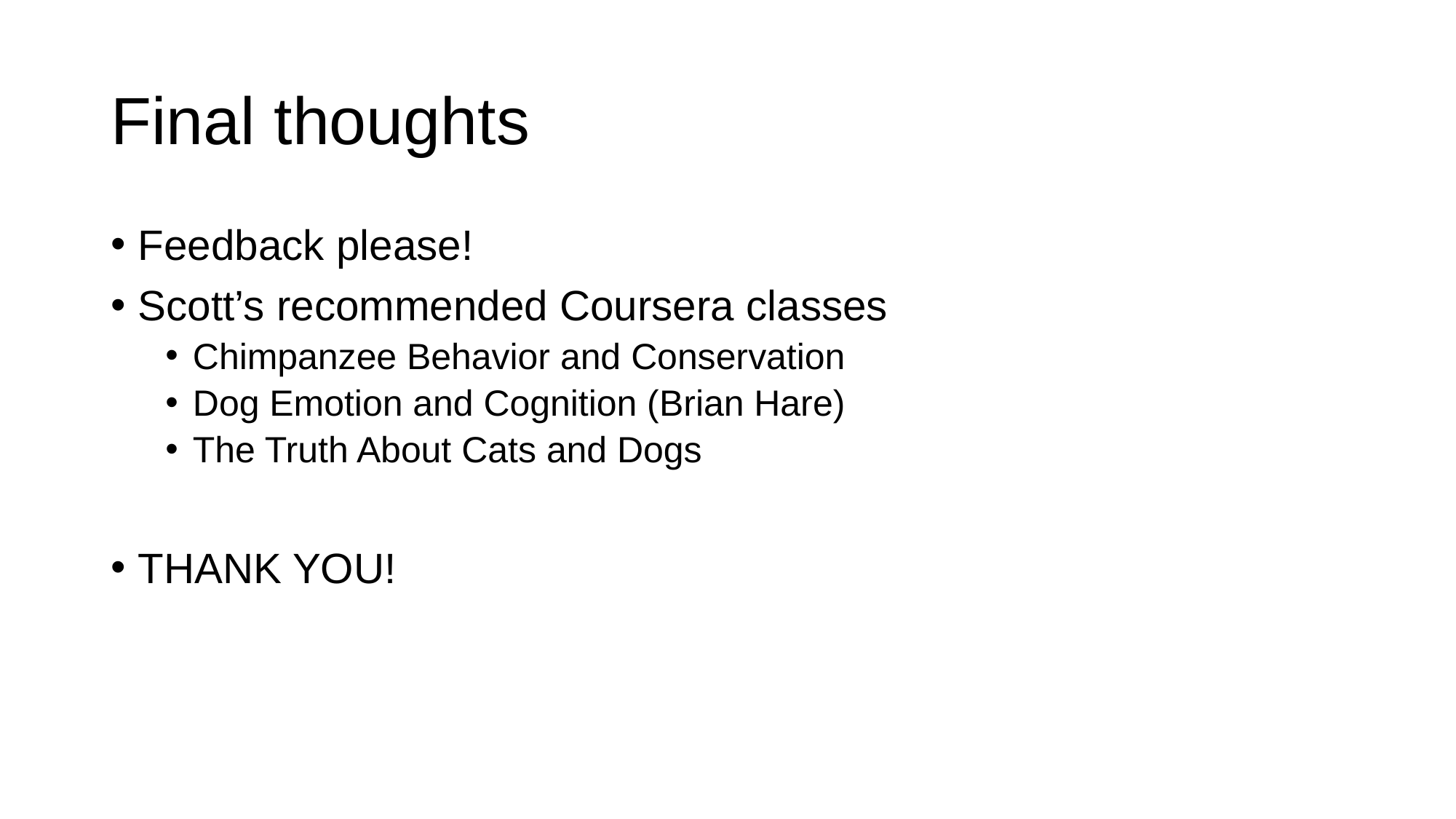

# Final thoughts
Feedback please!
Scott’s recommended Coursera classes
Chimpanzee Behavior and Conservation
Dog Emotion and Cognition (Brian Hare)
The Truth About Cats and Dogs

THANK YOU!